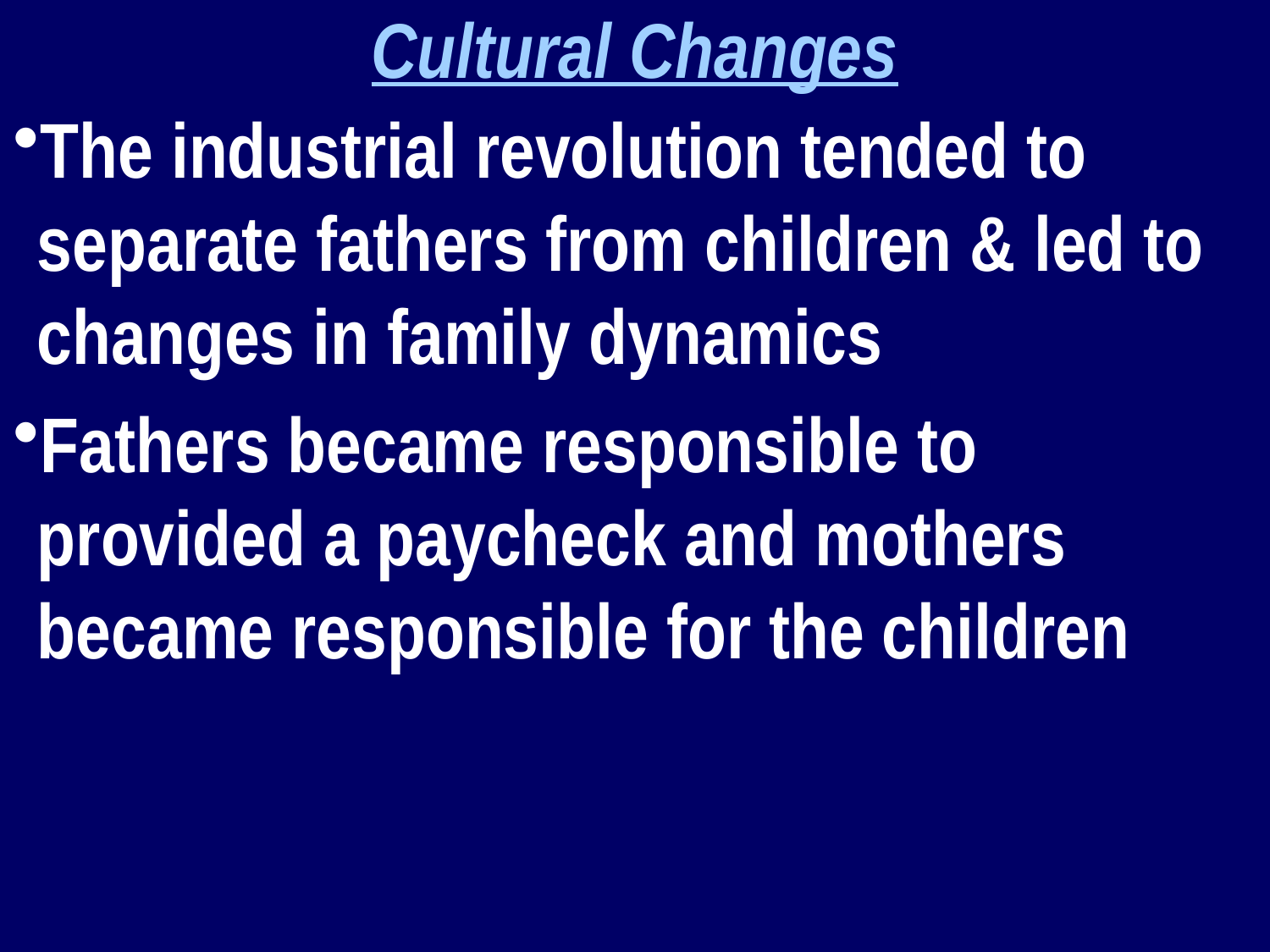

Cultural Changes
The industrial revolution tended to separate fathers from children & led to changes in family dynamics
Fathers became responsible to provided a paycheck and mothers became responsible for the children